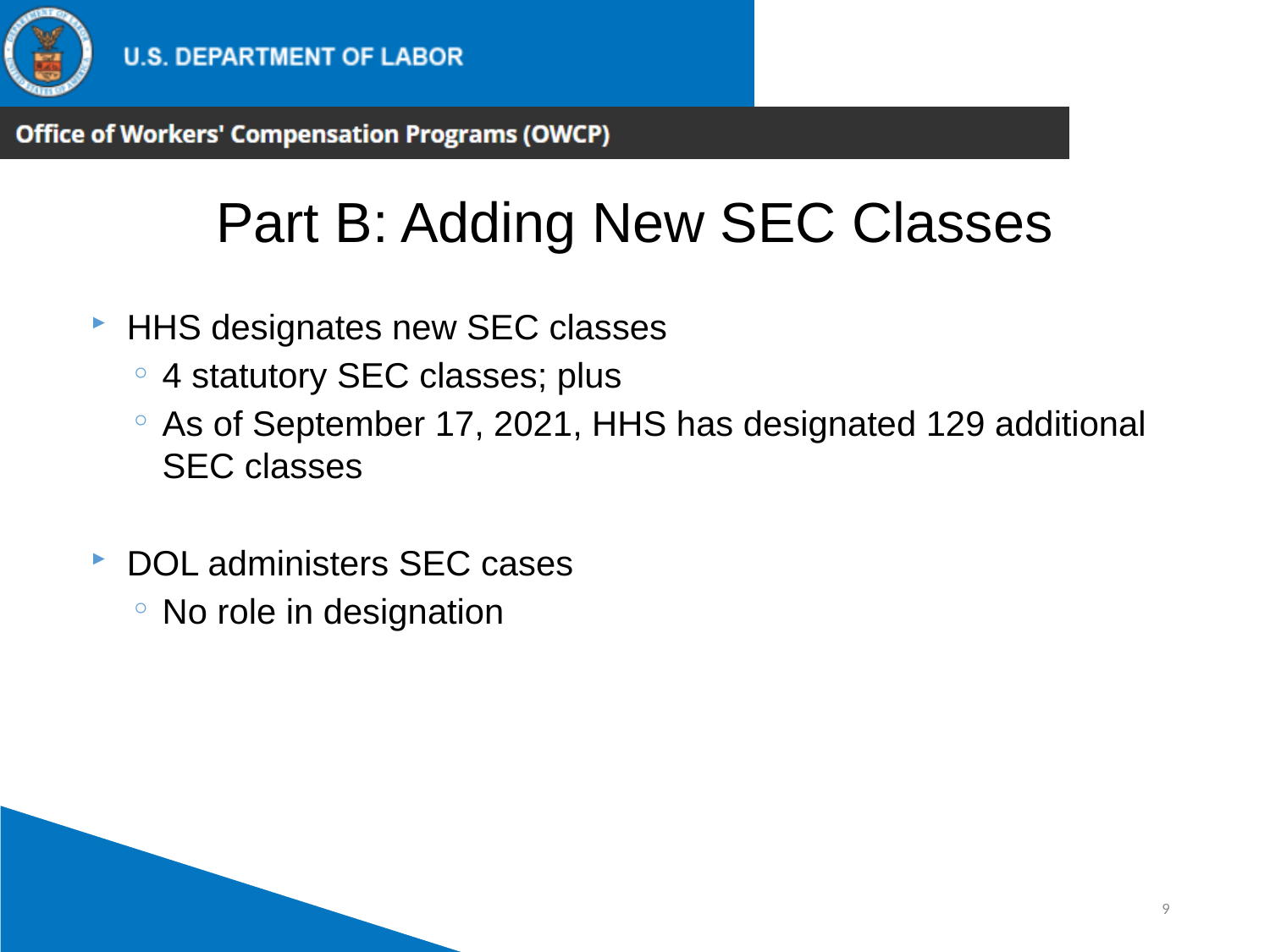

Part B: Adding New SEC Classes
HHS designates new SEC classes
4 statutory SEC classes; plus
As of September 17, 2021, HHS has designated 129 additional SEC classes

DOL administers SEC cases
No role in designation

9